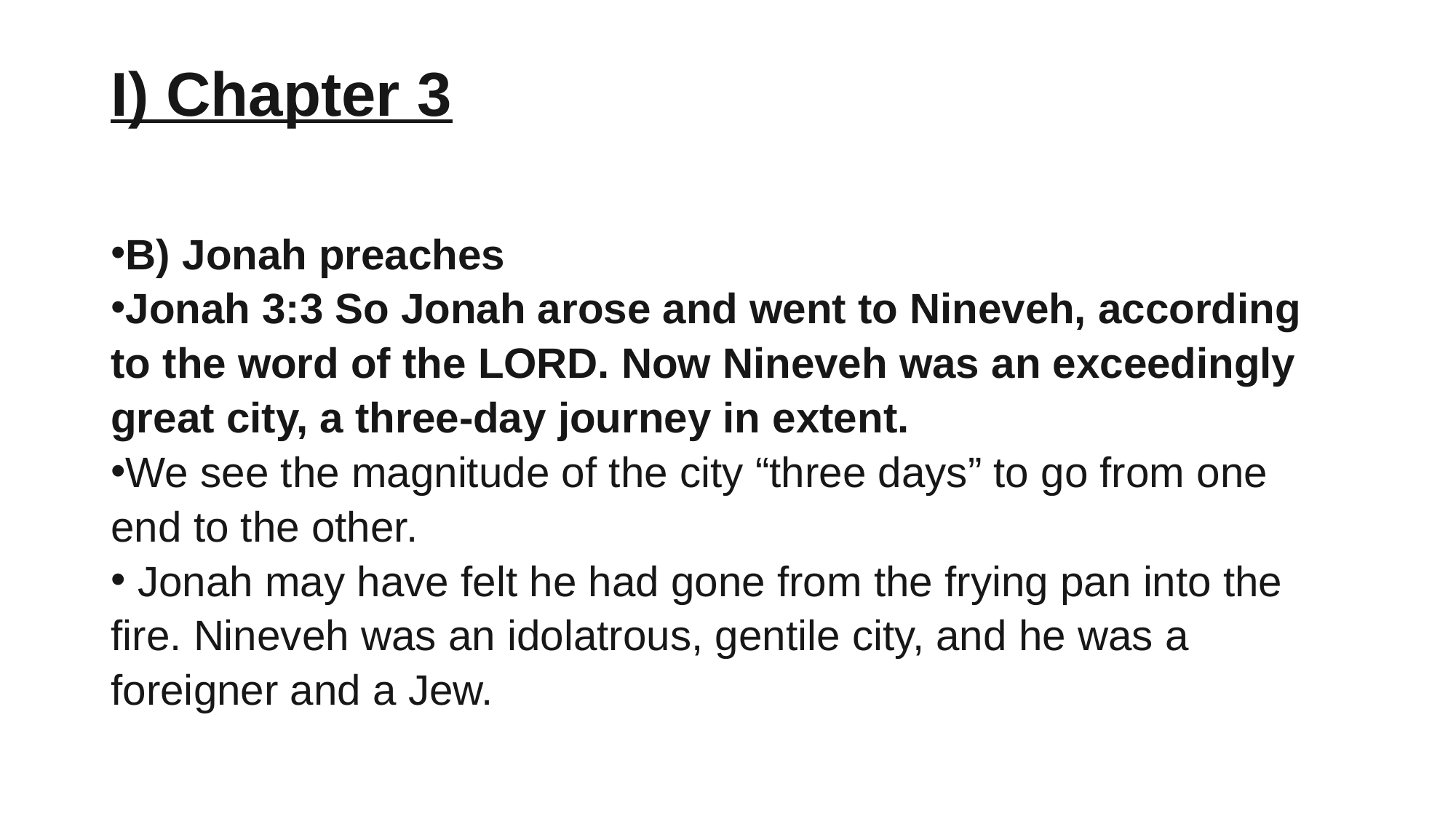

# I) Chapter 3
B) Jonah preaches
Jonah 3:3 So Jonah arose and went to Nineveh, according to the word of the LORD. Now Nineveh was an exceedingly great city, a three-day journey in extent.
We see the magnitude of the city “three days” to go from one end to the other.
 Jonah may have felt he had gone from the frying pan into the fire. Nineveh was an idolatrous, gentile city, and he was a foreigner and a Jew.